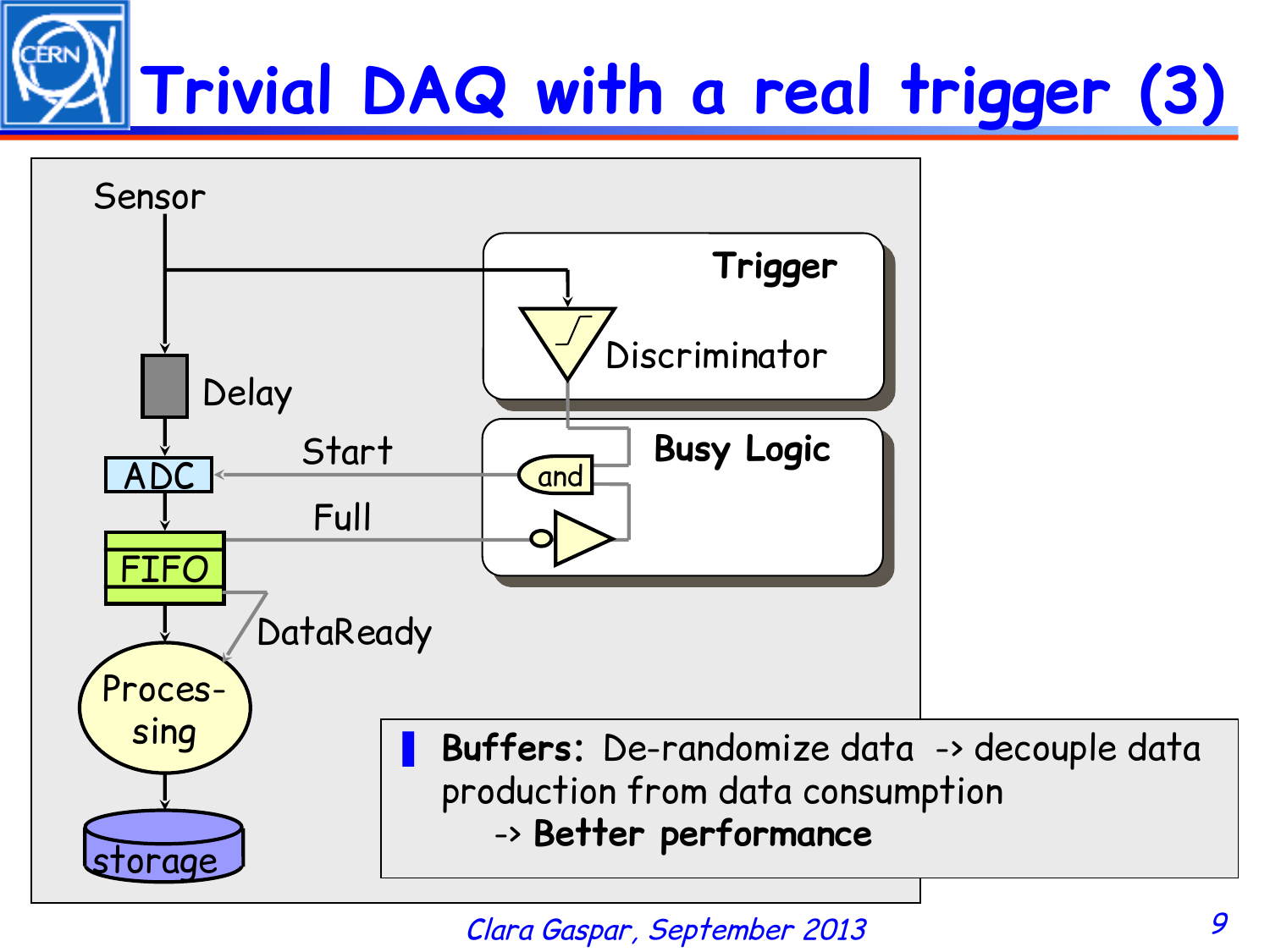

# Trivial DAQ with a real trigger (3)

Sensor

Trigger

Discriminator

Delay

Busy Logic
Start

and
ADC

Full

FIFO

DataReady

Proces-
sing

storage
Buffers: De-randomize data  -> decouple data production from data consumption                          -> Better performance
9